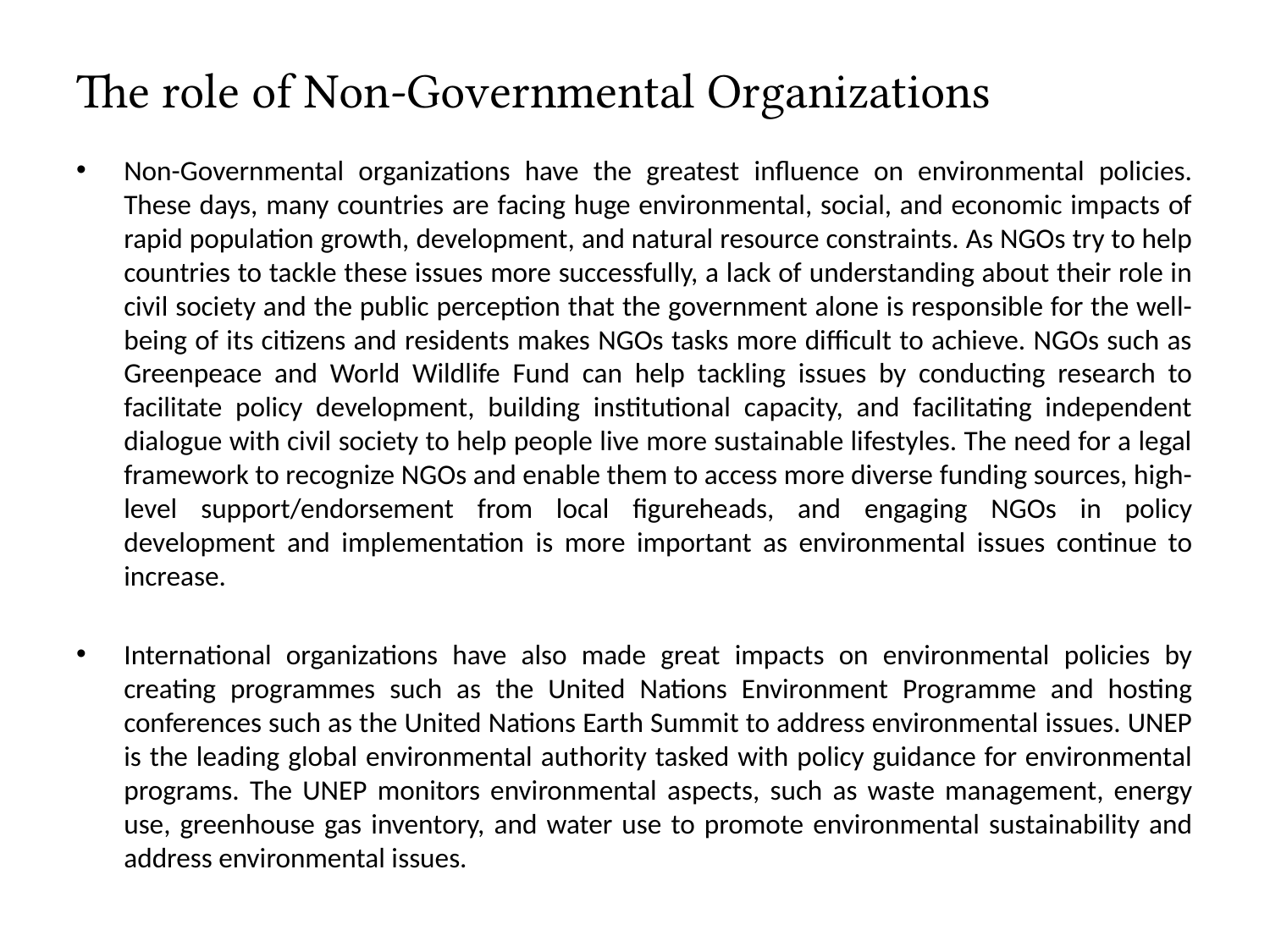

# The role of Non-Governmental Organizations
Non-Governmental organizations have the greatest influence on environmental policies. These days, many countries are facing huge environmental, social, and economic impacts of rapid population growth, development, and natural resource constraints. As NGOs try to help countries to tackle these issues more successfully, a lack of understanding about their role in civil society and the public perception that the government alone is responsible for the well-being of its citizens and residents makes NGOs tasks more difficult to achieve. NGOs such as Greenpeace and World Wildlife Fund can help tackling issues by conducting research to facilitate policy development, building institutional capacity, and facilitating independent dialogue with civil society to help people live more sustainable lifestyles. The need for a legal framework to recognize NGOs and enable them to access more diverse funding sources, high-level support/endorsement from local figureheads, and engaging NGOs in policy development and implementation is more important as environmental issues continue to increase.

International organizations have also made great impacts on environmental policies by creating programmes such as the United Nations Environment Programme and hosting conferences such as the United Nations Earth Summit to address environmental issues. UNEP is the leading global environmental authority tasked with policy guidance for environmental programs. The UNEP monitors environmental aspects, such as waste management, energy use, greenhouse gas inventory, and water use to promote environmental sustainability and address environmental issues.